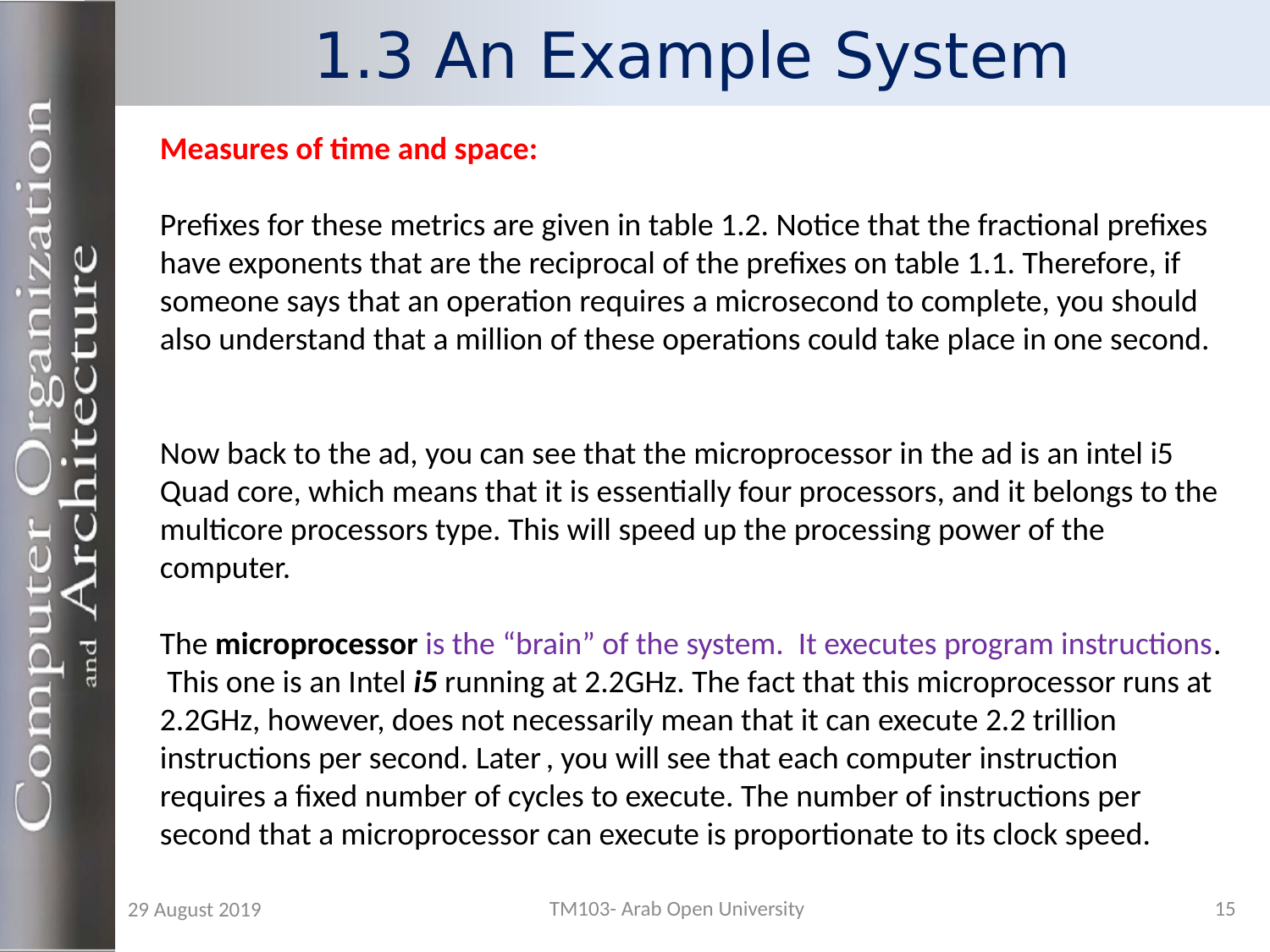

# 1.3 An Example System
Measures of time and space:

Prefixes for these metrics are given in table 1.2. Notice that the fractional prefixes have exponents that are the reciprocal of the prefixes on table 1.1. Therefore, if someone says that an operation requires a microsecond to complete, you should also understand that a million of these operations could take place in one second.

Now back to the ad, you can see that the microprocessor in the ad is an intel i5 Quad core, which means that it is essentially four processors, and it belongs to the multicore processors type. This will speed up the processing power of the computer.

The microprocessor is the “brain” of the system.  It executes program instructions.  This one is an Intel i5 running at 2.2GHz. The fact that this microprocessor runs at 2.2GHz, however, does not necessarily mean that it can execute 2.2 trillion instructions per second. Later , you will see that each computer instruction requires a fixed number of cycles to execute. The number of instructions per second that a microprocessor can execute is proportionate to its clock speed.
TM103- Arab Open University
15
29 August 2019